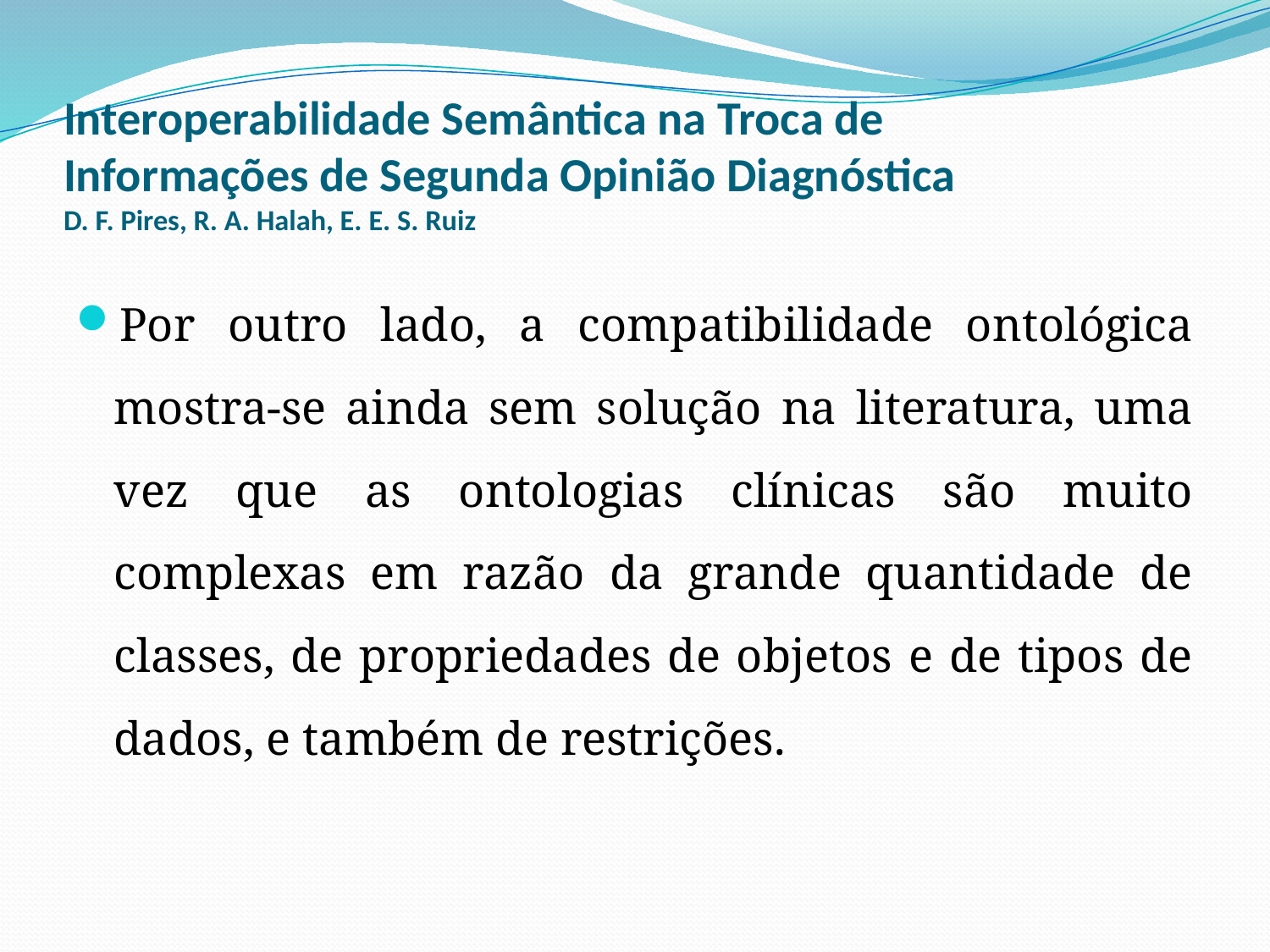

# Interoperabilidade Semântica na Troca de Informações de Segunda Opinião Diagnóstica D. F. Pires, R. A. Halah, E. E. S. Ruiz
Por outro lado, a compatibilidade ontológica mostra-se ainda sem solução na literatura, uma vez que as ontologias clínicas são muito complexas em razão da grande quantidade de classes, de propriedades de objetos e de tipos de dados, e também de restrições.